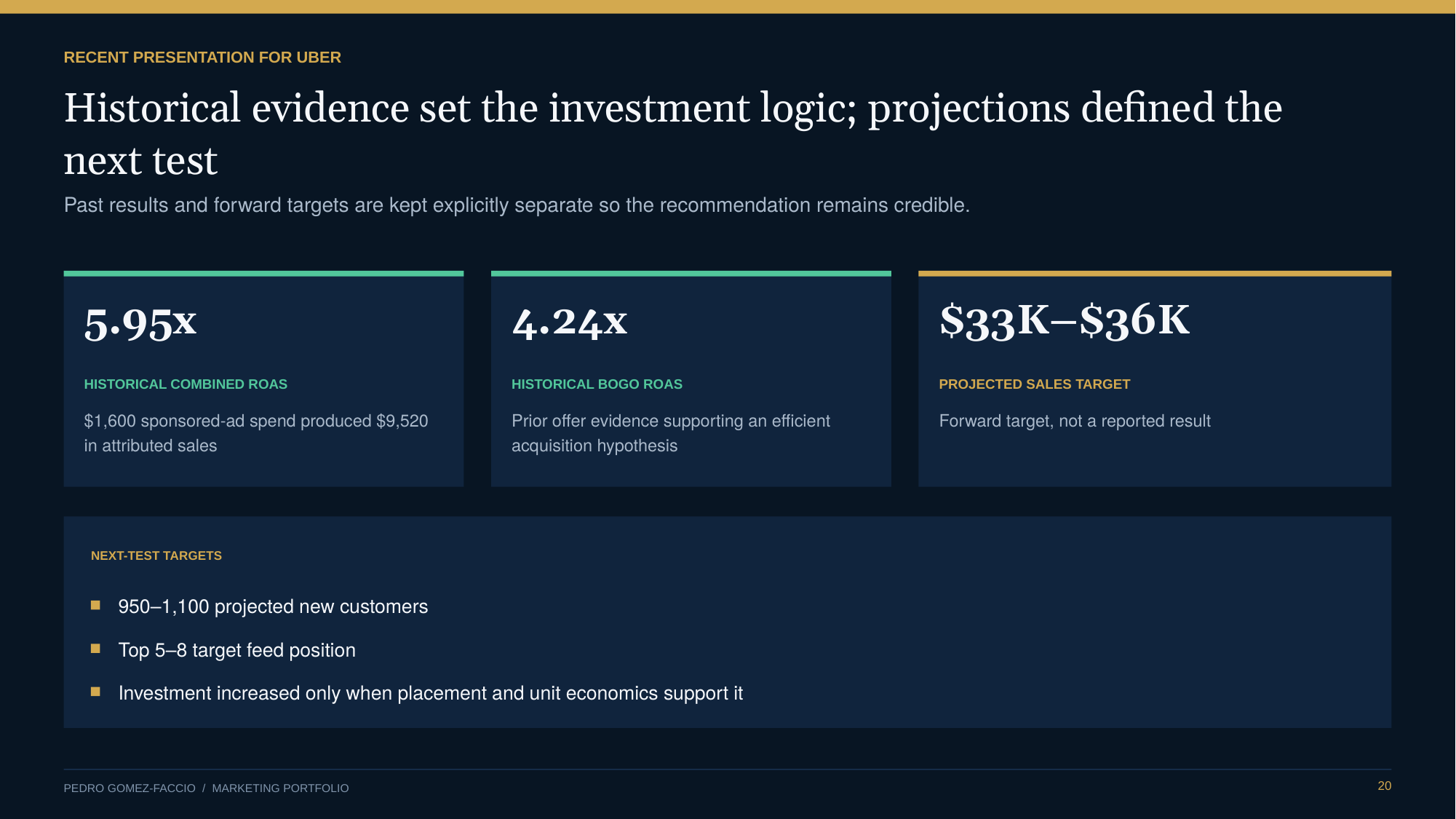

RECENT PRESENTATION FOR UBER
Historical evidence set the investment logic; projections defined the next test
Past results and forward targets are kept explicitly separate so the recommendation remains credible.

5.95x
4.24x
$33K–$36K
HISTORICAL COMBINED ROAS
HISTORICAL BOGO ROAS
PROJECTED SALES TARGET
$1,600 sponsored-ad spend produced $9,520 in attributed sales
Prior offer evidence supporting an efficient acquisition hypothesis
Forward target, not a reported result

NEXT-TEST TARGETS
950–1,100 projected new customers

Top 5–8 target feed position

Investment increased only when placement and unit economics support it

20
PEDRO GOMEZ-FACCIO  /  MARKETING PORTFOLIO